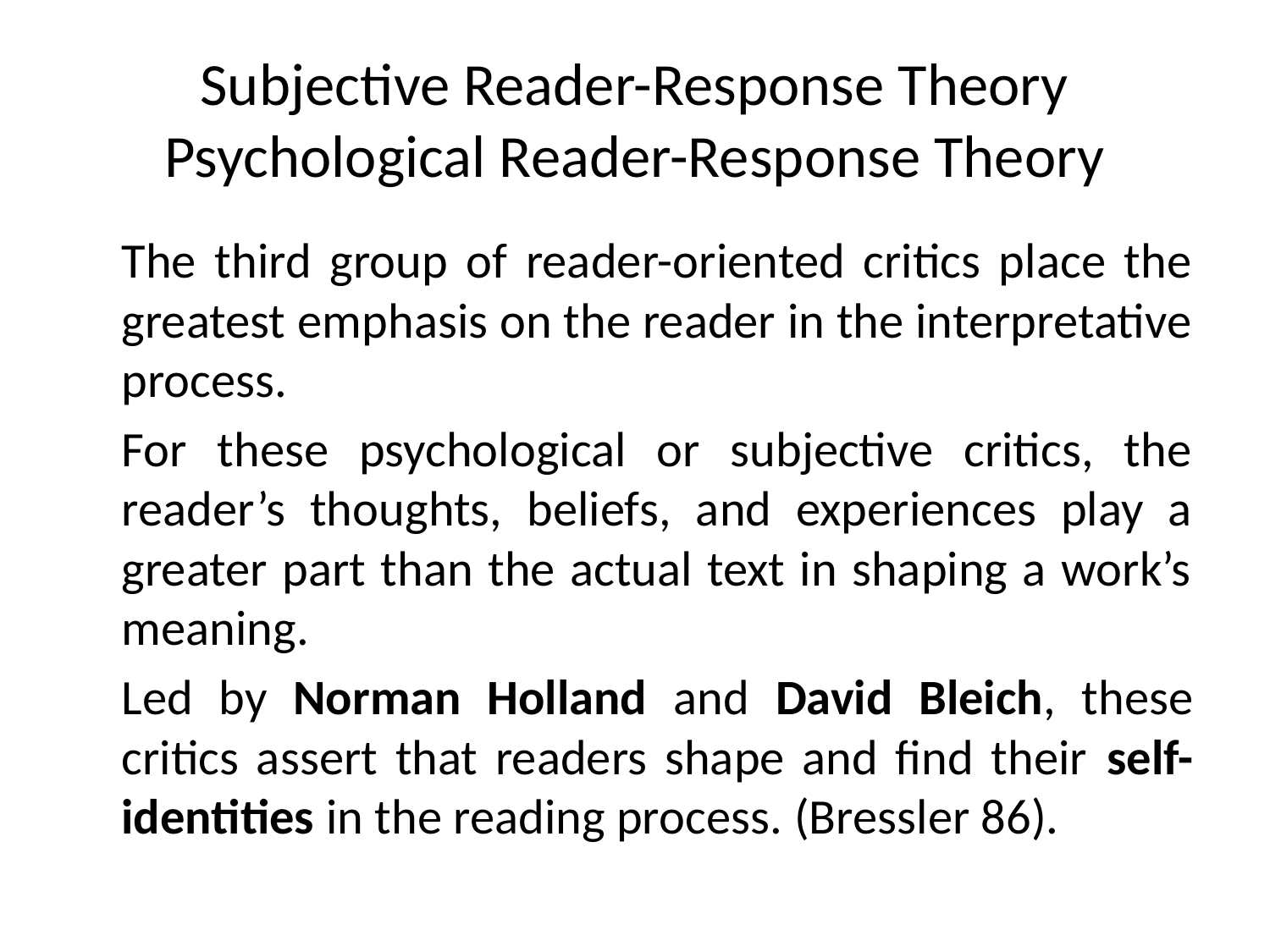

# Subjective Reader-Response Theory Psychological Reader-Response Theory
	The third group of reader-oriented critics place the greatest emphasis on the reader in the interpretative process.
	For these psychological or subjective critics, the reader’s thoughts, beliefs, and experiences play a greater part than the actual text in shaping a work’s meaning.
	Led by Norman Holland and David Bleich, these critics assert that readers shape and find their self-identities in the reading process. (Bressler 86).